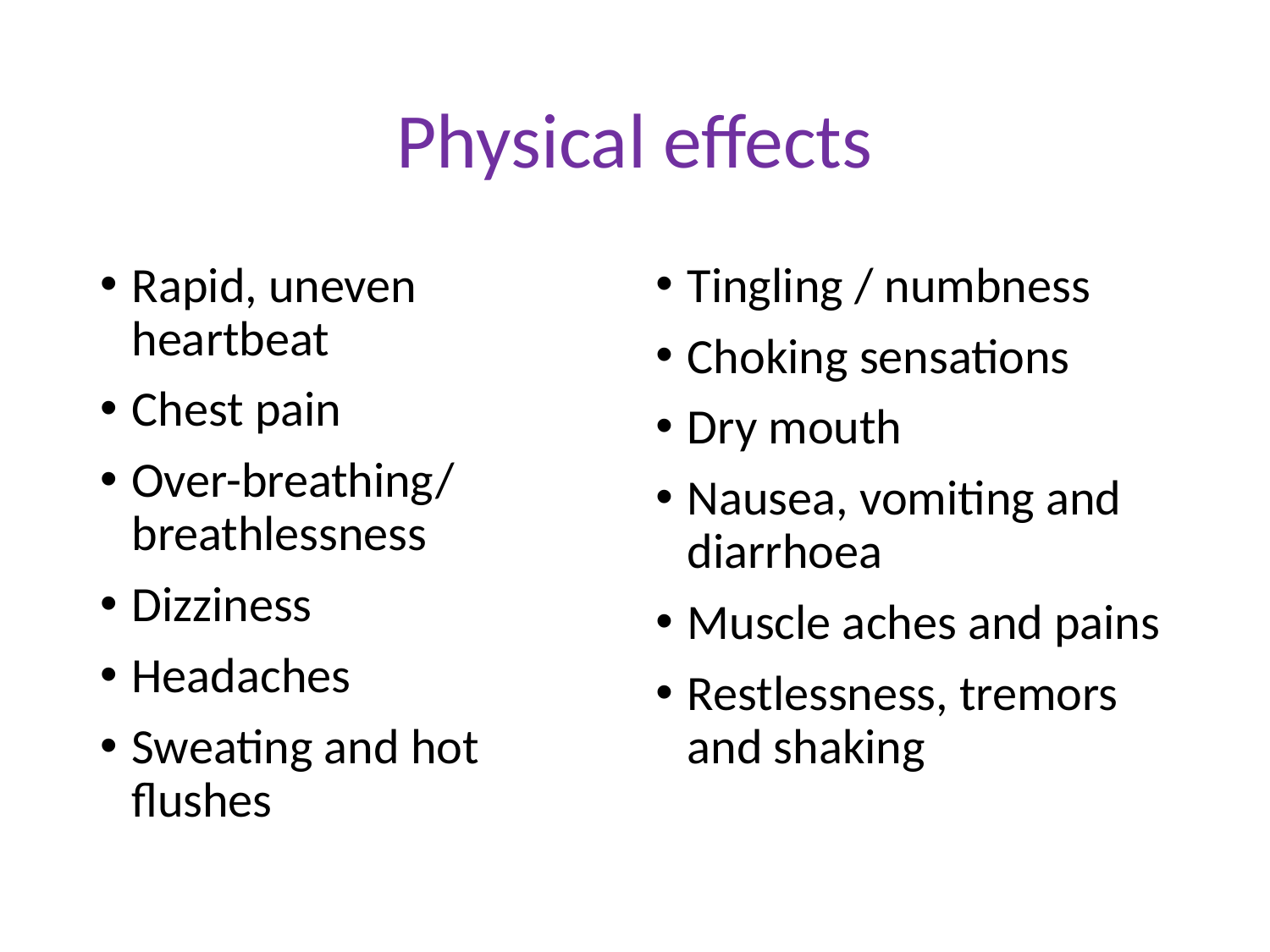

# Physical effects
Rapid, uneven heartbeat
Chest pain
Over-breathing/ breathlessness
Dizziness
Headaches
Sweating and hot flushes

Tingling / numbness
Choking sensations
Dry mouth
Nausea, vomiting and diarrhoea
Muscle aches and pains
Restlessness, tremors and shaking